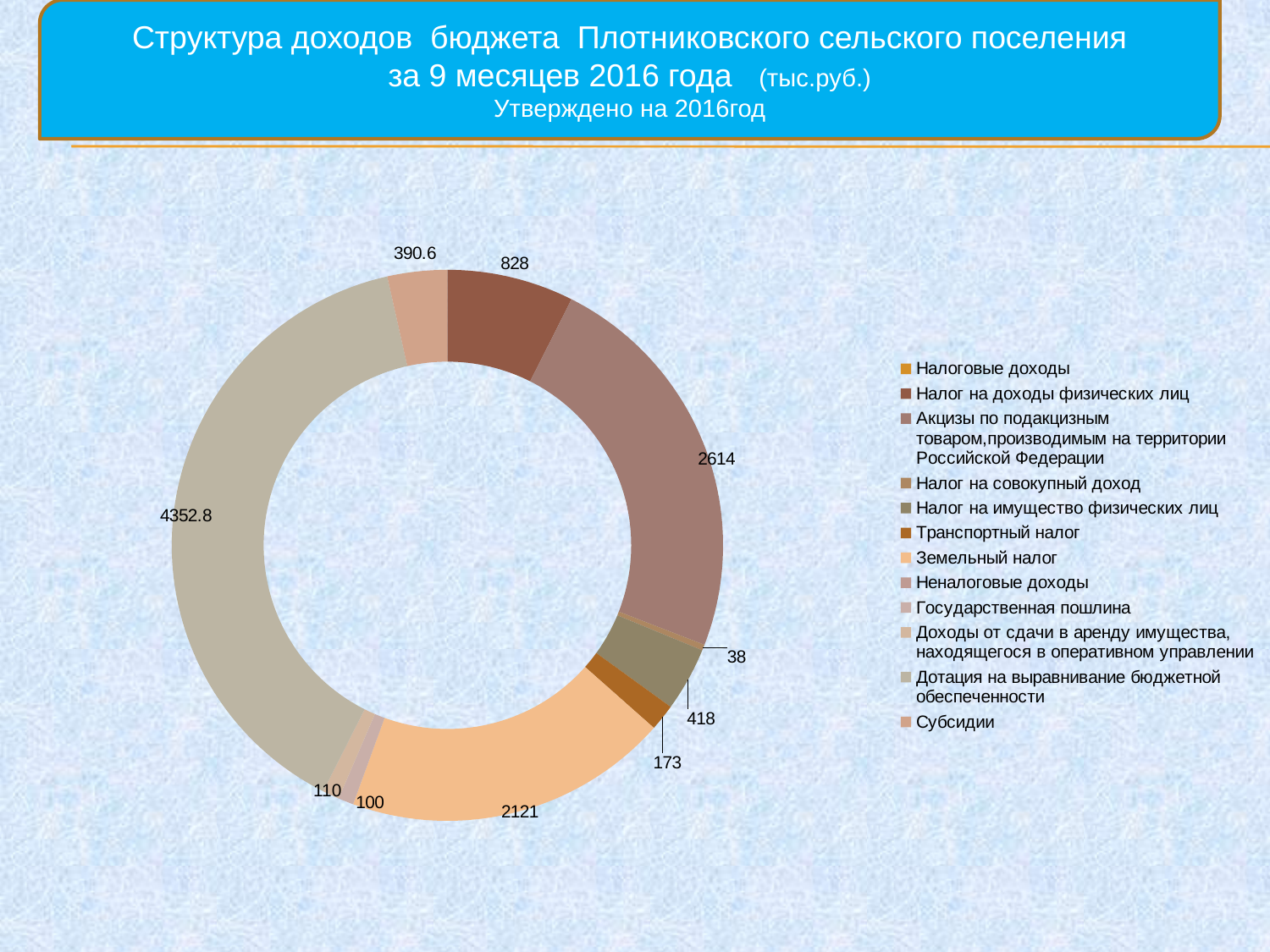

Структура доходов  бюджета  Плотниковского сельского поселения
за 9 месяцев 2016 года   (тыс.руб.)
Утверждено на 2016год

### Chart

| Category |  |  |  |
|---|---|---|---|
| Налоговые доходы | None | None | None |
| Налог на доходы физических лиц | None | 828.0 | None |
| Акцизы по подакцизным товаром,производимым на территории Российской Федерации | None | 2614.0 | None |
| Налог на совокупный доход | None | 38.0 | None |
| Налог на имущество физических лиц | None | 418.0 | None |
| Транспортный налог | None | 173.0 | None |
| Земельный налог | None | 2121.0 | None |
| Неналоговые доходы | None | None | None |
| Государственная пошлина  | None | 100.0 | None |
| Доходы от сдачи в аренду имущества, находящегося в оперативном управлении | None | 110.0 | None |
| Дотация на выравнивание бюджетной обеспеченности | None | 4352.8 | None |
| Субсидии | None | 390.6 | None |